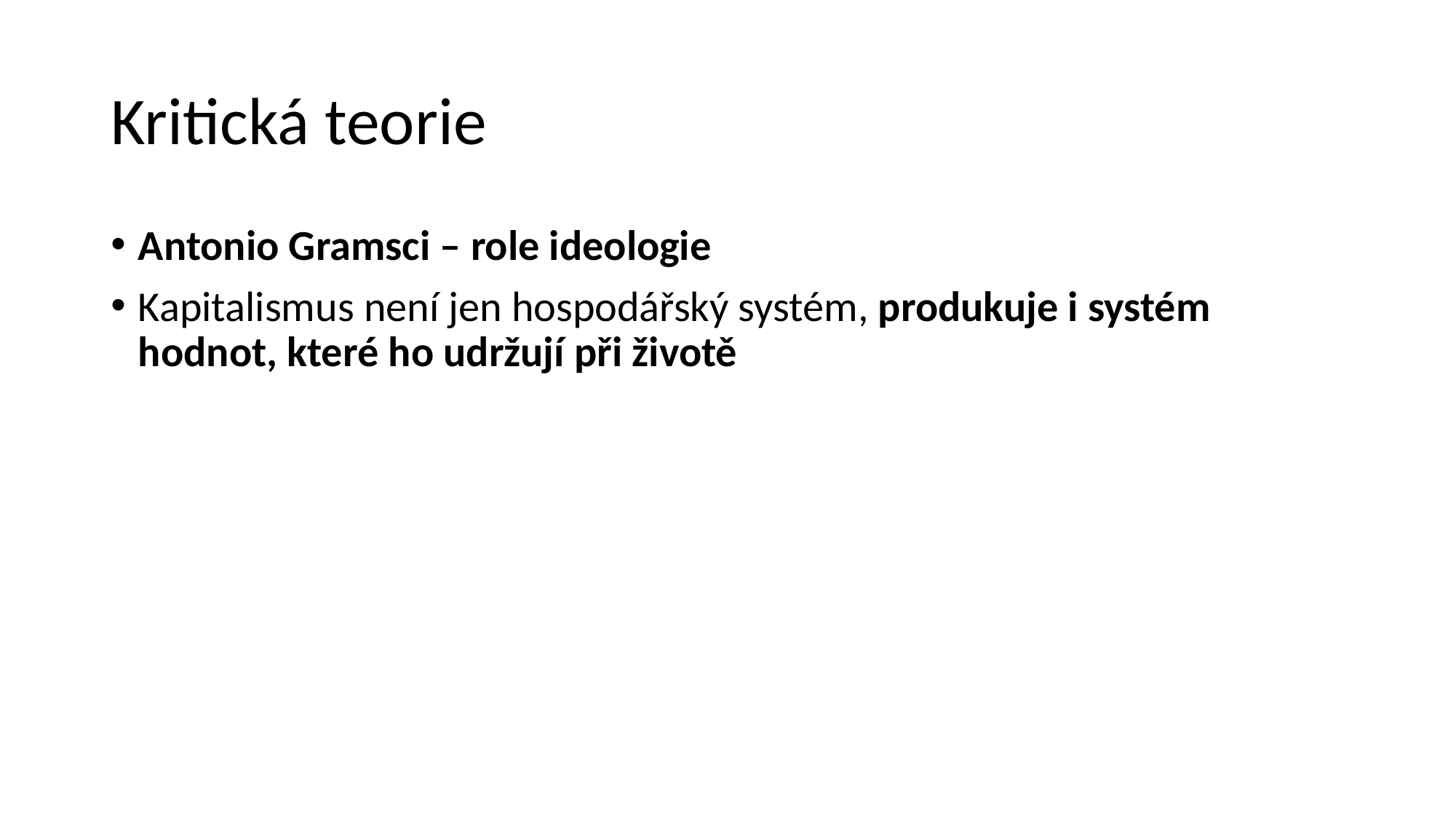

# Kritická teorie
Antonio Gramsci – role ideologie
Kapitalismus není jen hospodářský systém, produkuje i systém hodnot, které ho udržují při životě